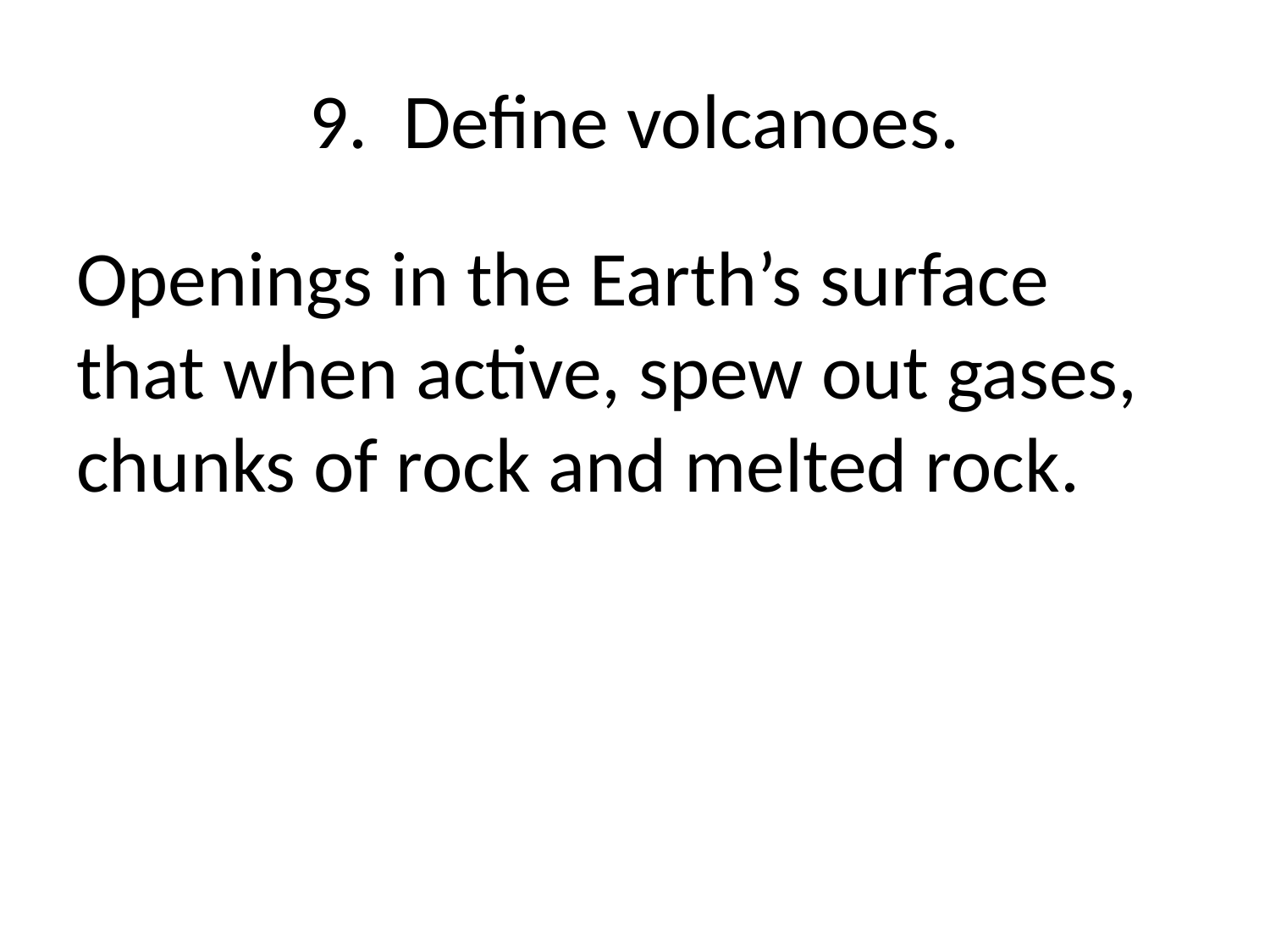

# 9.  Define volcanoes.
Openings in the Earth’s surface that when active, spew out gases, chunks of rock and melted rock.